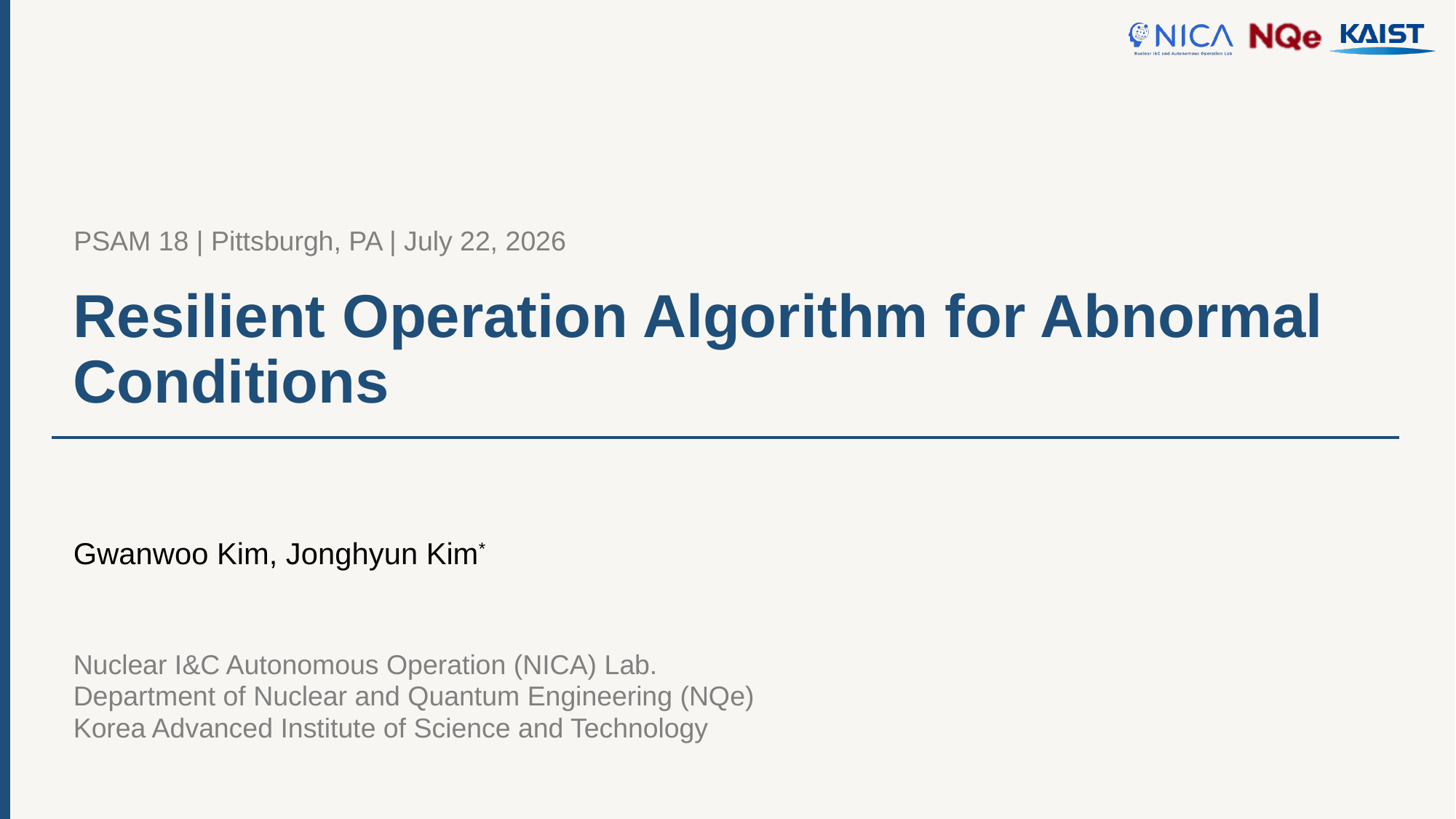

# Resilient Operation Algorithm for Abnormal Conditions
PSAM 18 | Pittsburgh, PA | July 22, 2026

Gwanwoo Kim, Jonghyun Kim*

Nuclear I&C Autonomous Operation (NICA) Lab.
Department of Nuclear and Quantum Engineering (NQe)
Korea Advanced Institute of Science and Technology